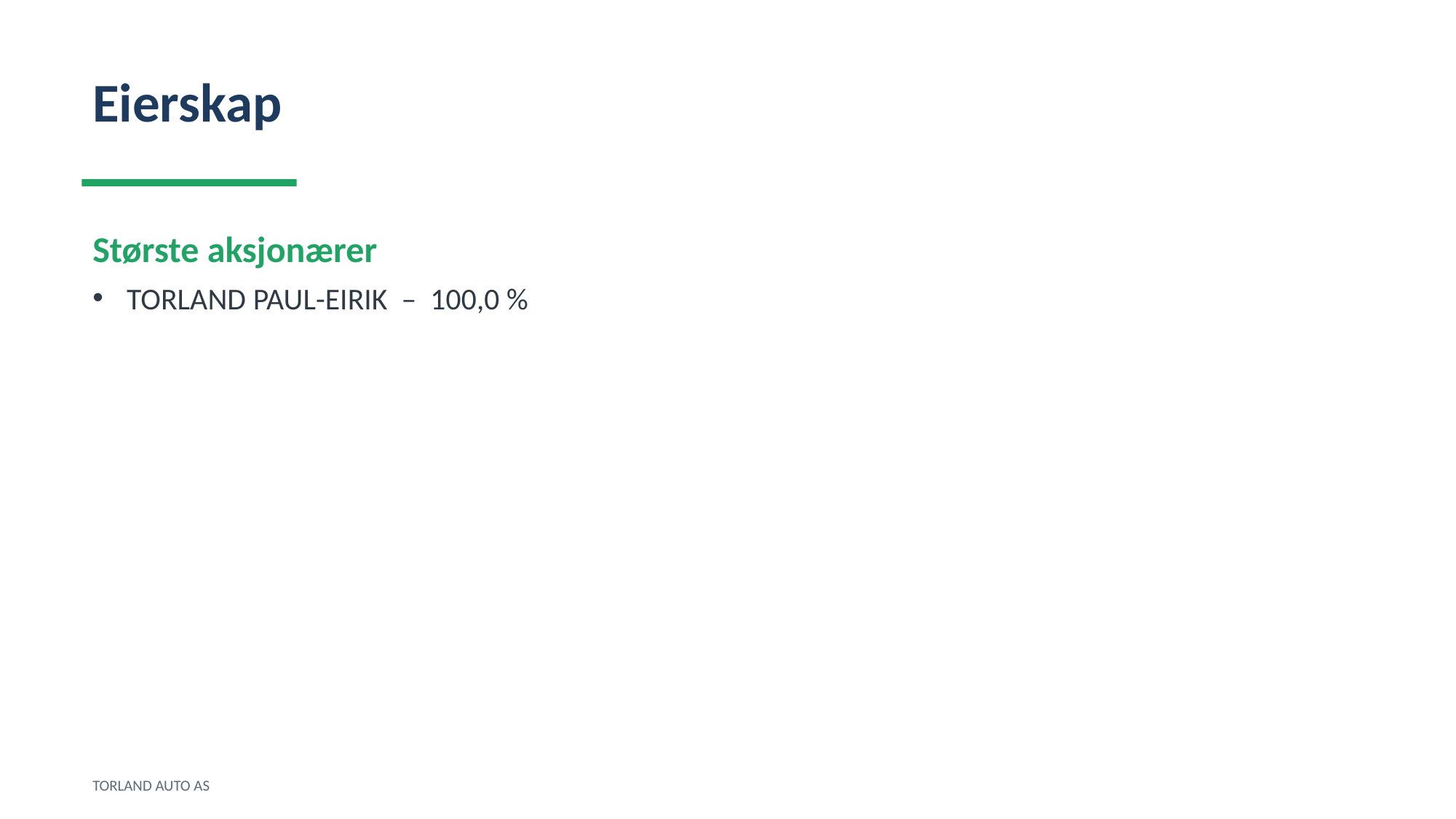

Eierskap

Største aksjonærer
TORLAND PAUL-EIRIK  –  100,0 %
TORLAND AUTO AS